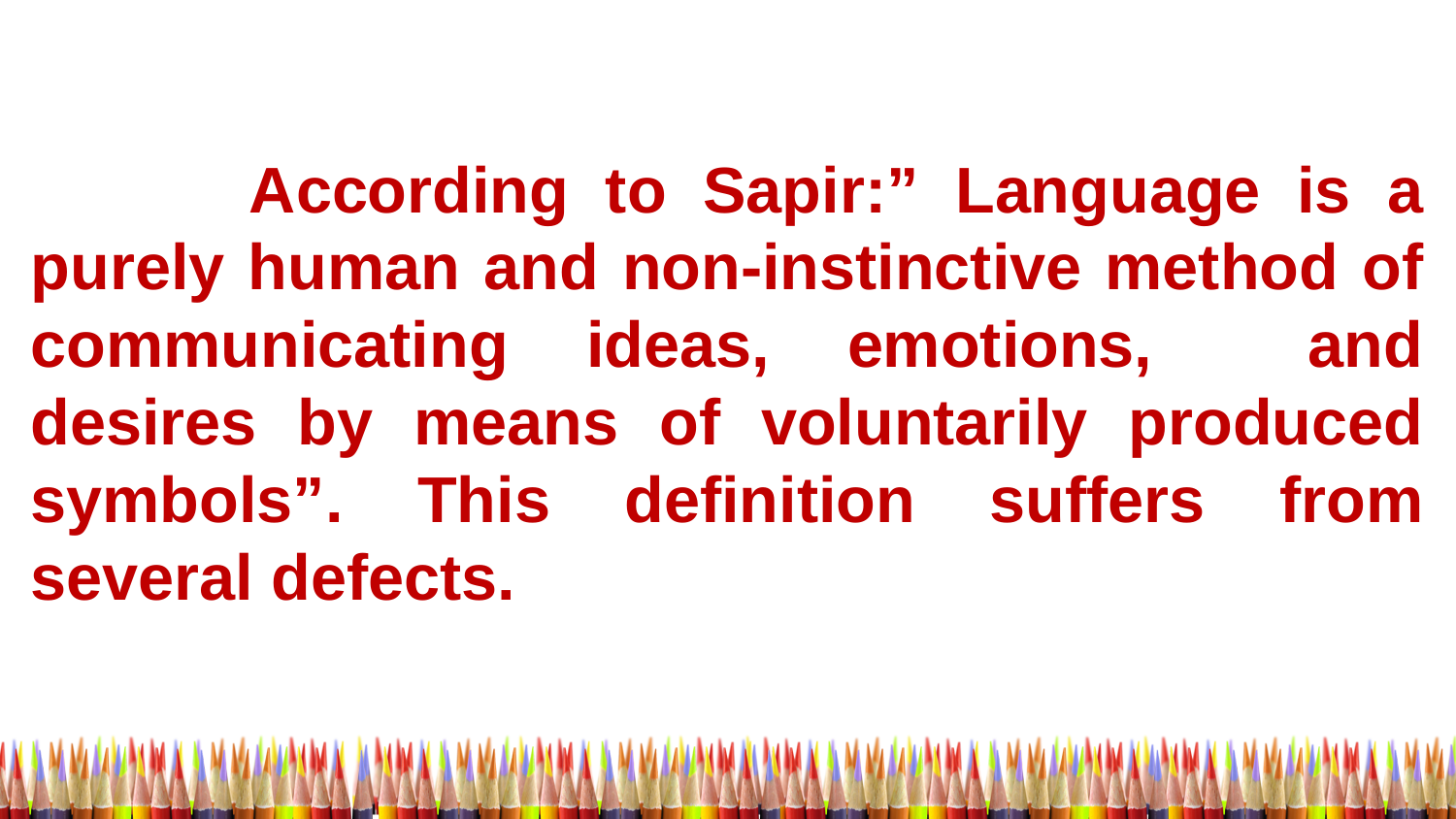

According to Sapir:” Language is a purely human and non-instinctive method of communicating ideas, emotions,  and desires by means of voluntarily produced symbols”. This definition suffers from several defects.